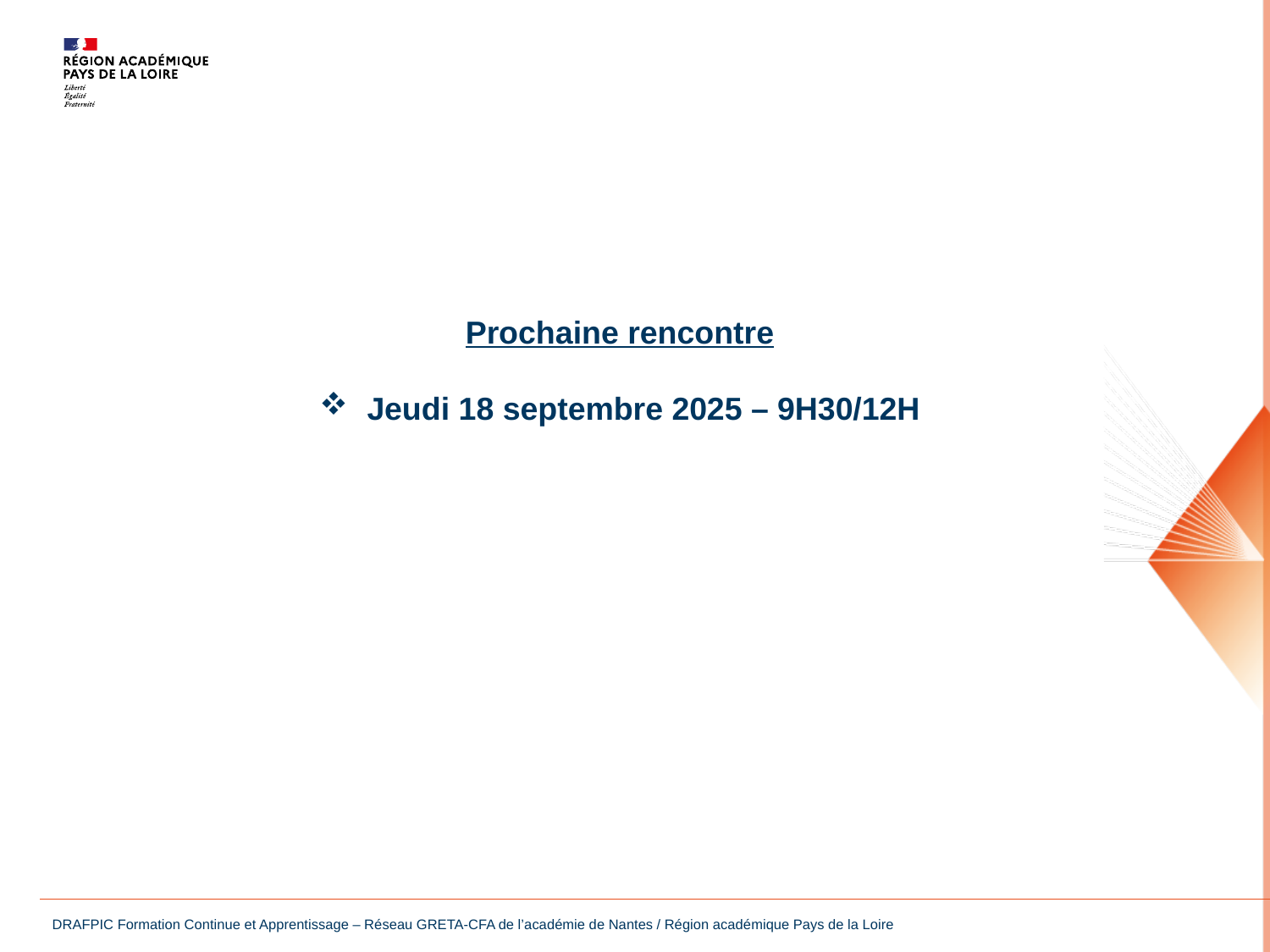

Prochaine rencontre

Jeudi 18 septembre 2025 – 9H30/12H